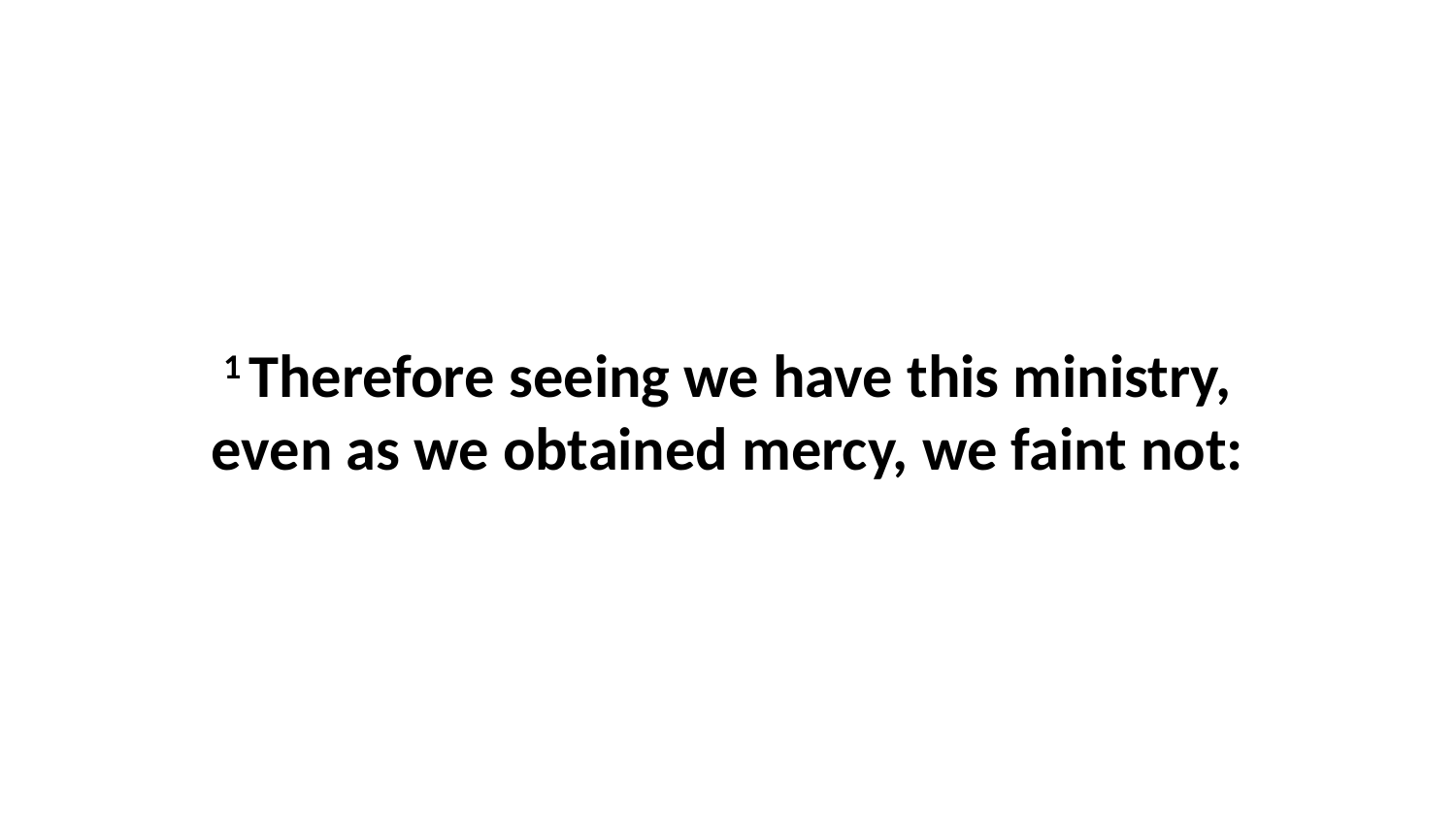

1 Therefore seeing we have this ministry, even as we obtained mercy, we faint not: